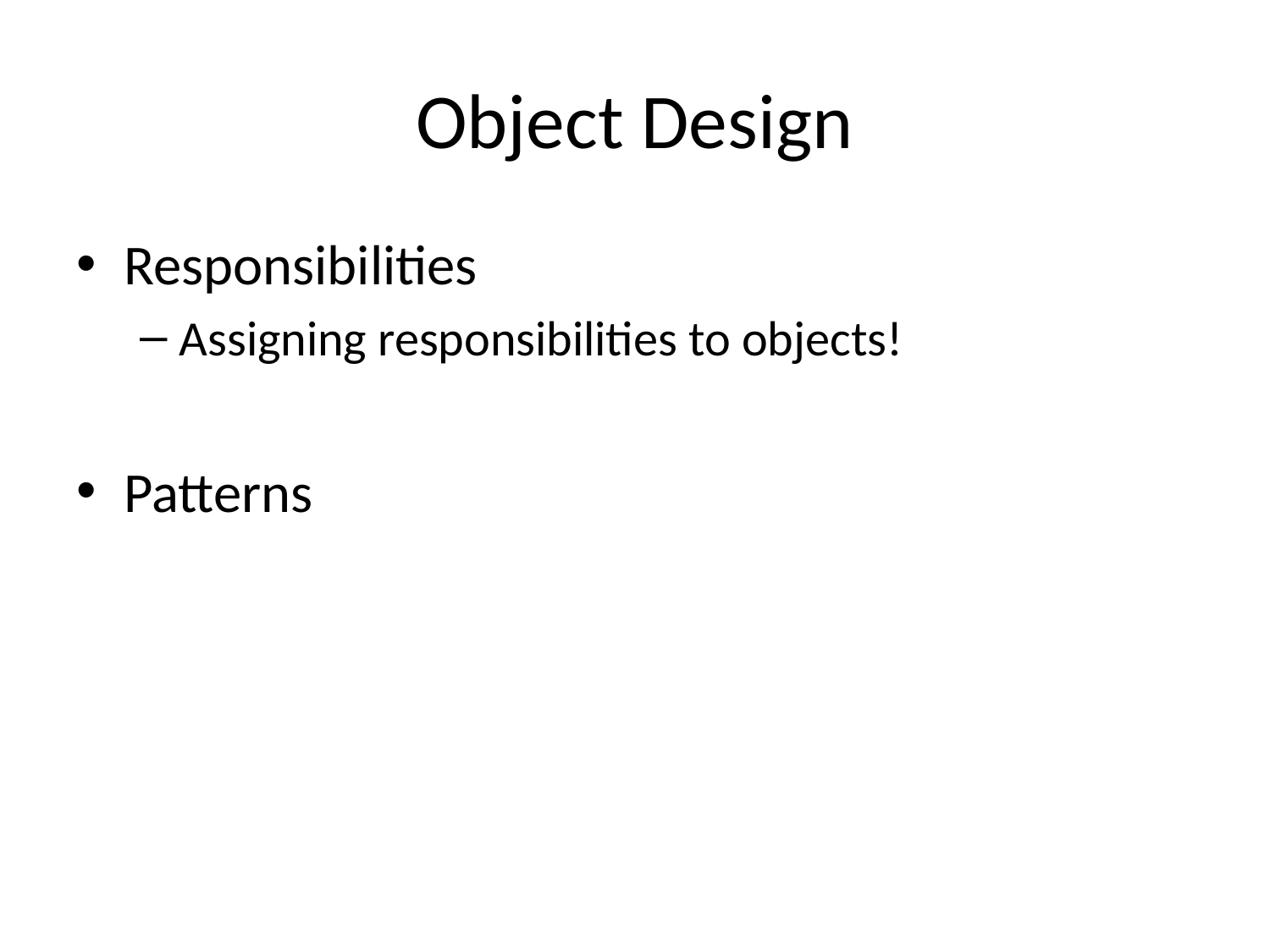

# Object Design
Responsibilities
Assigning responsibilities to objects!

Patterns